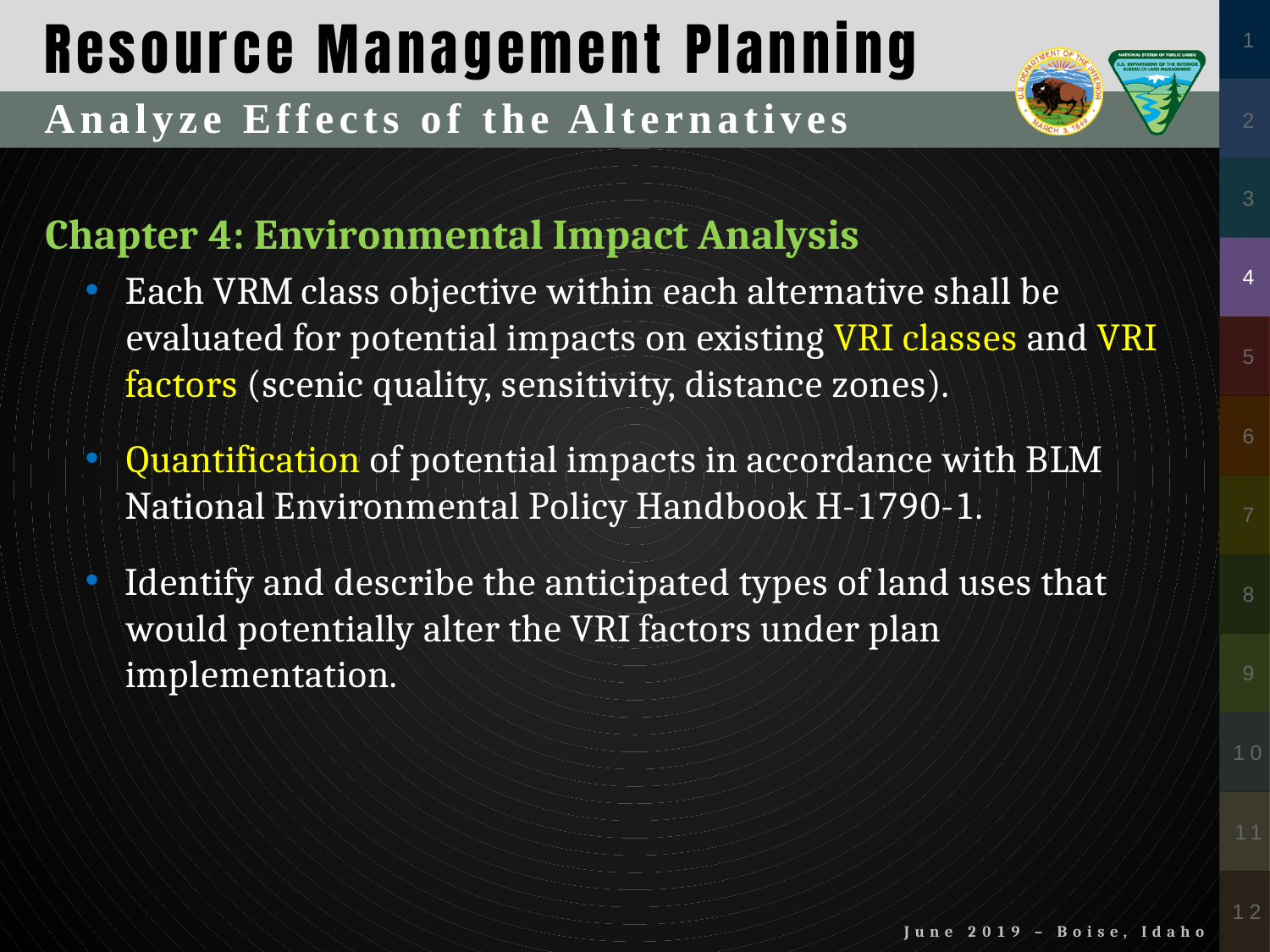

Analyze Effects of the Alternatives
Chapter 4: Environmental Impact Analysis
Each VRM class objective within each alternative shall be evaluated for potential impacts on existing VRI classes and VRI factors (scenic quality, sensitivity, distance zones).
Quantification of potential impacts in accordance with BLM National Environmental Policy Handbook H-1790-1.
Identify and describe the anticipated types of land uses that would potentially alter the VRI factors under plan implementation.